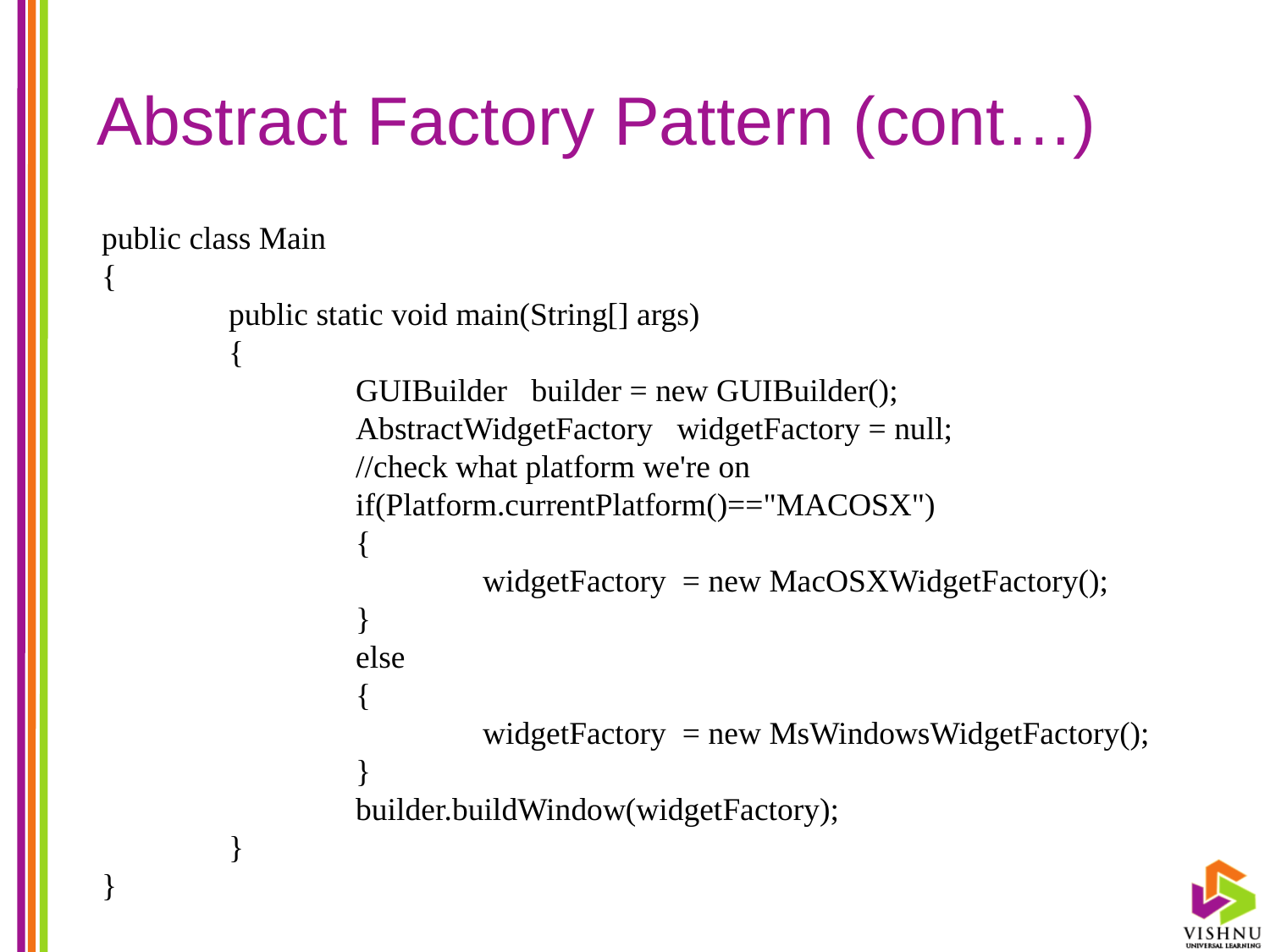

# Abstract Factory Pattern (cont…)
public class Main
{
	public static void main(String[] args)
	{
		GUIBuilder   builder = new GUIBuilder();
		AbstractWidgetFactory   widgetFactory = null;
		//check what platform we're on
		if(Platform.currentPlatform()=="MACOSX")
		{
			widgetFactory  = new MacOSXWidgetFactory();
		}
		else
		{
			widgetFactory  = new MsWindowsWidgetFactory();
		}
		builder.buildWindow(widgetFactory);
	}
}